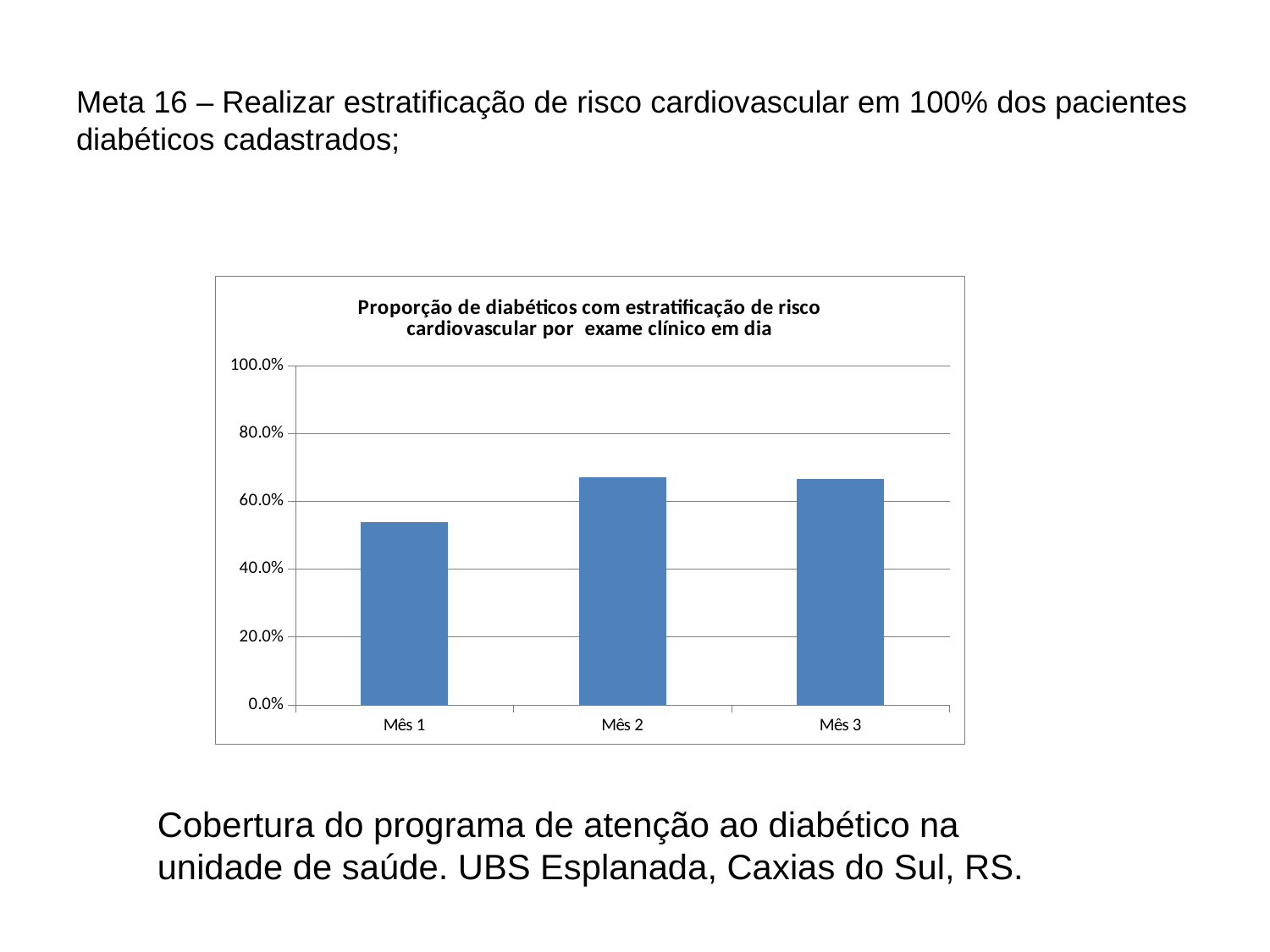

# Meta 16 – Realizar estratificação de risco cardiovascular em 100% dos pacientes diabéticos cadastrados;

### Chart:

| Category | Proporção de diabéticos com estratificação de risco cardiovascular por  exame clínico em dia |
|---|---|
| Mês 1 | 0.5384615384615384 |
| Mês 2 | 0.6700000000000002 |
| Mês 3 | 0.6645161290322579 |
Cobertura do programa de atenção ao diabético na unidade de saúde. UBS Esplanada, Caxias do Sul, RS.